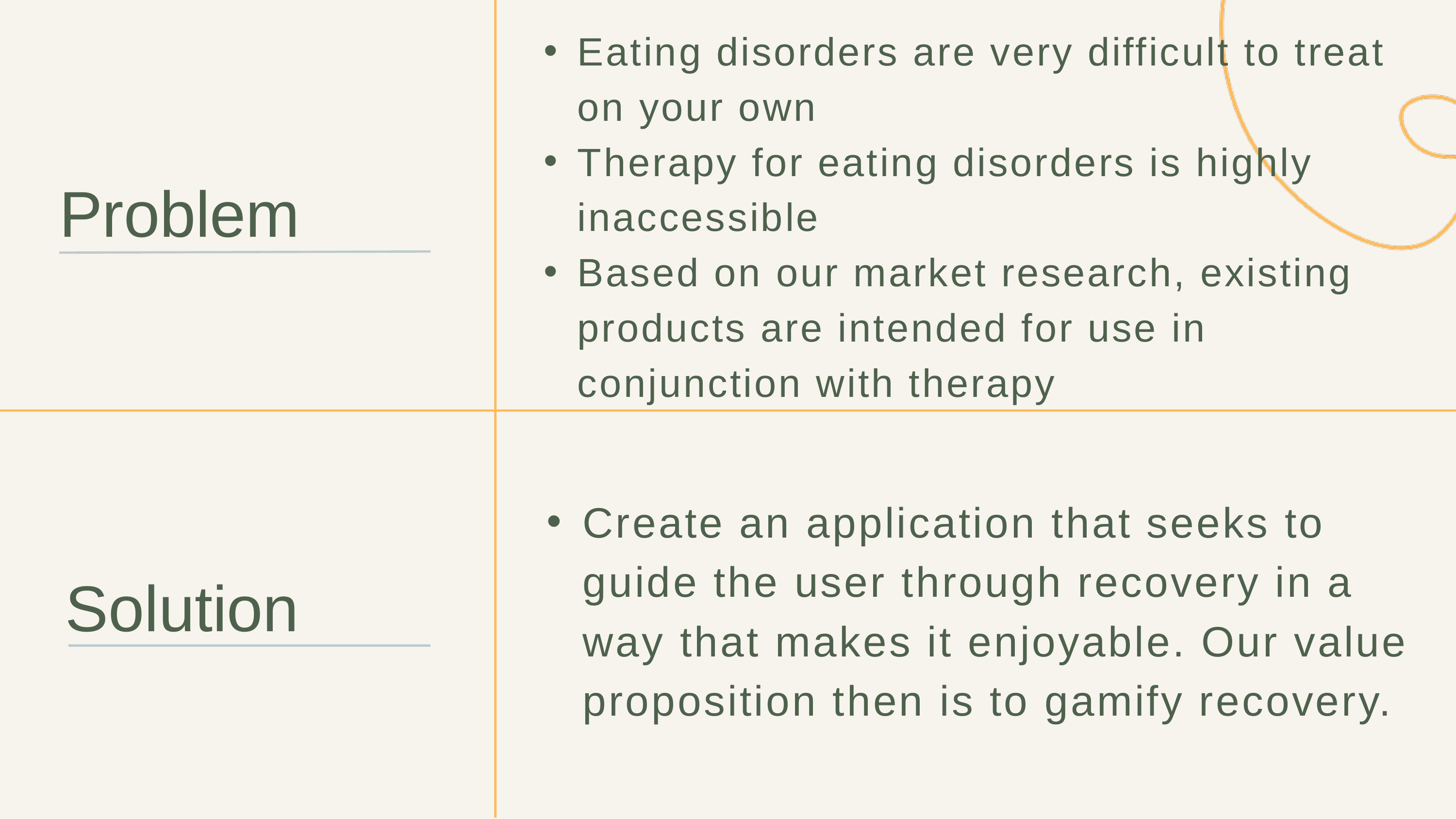

Eating disorders are very difficult to treat on your own
Therapy for eating disorders is highly inaccessible
Based on our market research, existing products are intended for use in conjunction with therapy
Problem

Create an application that seeks to guide the user through recovery in a way that makes it enjoyable. Our value proposition then is to gamify recovery.
Solution